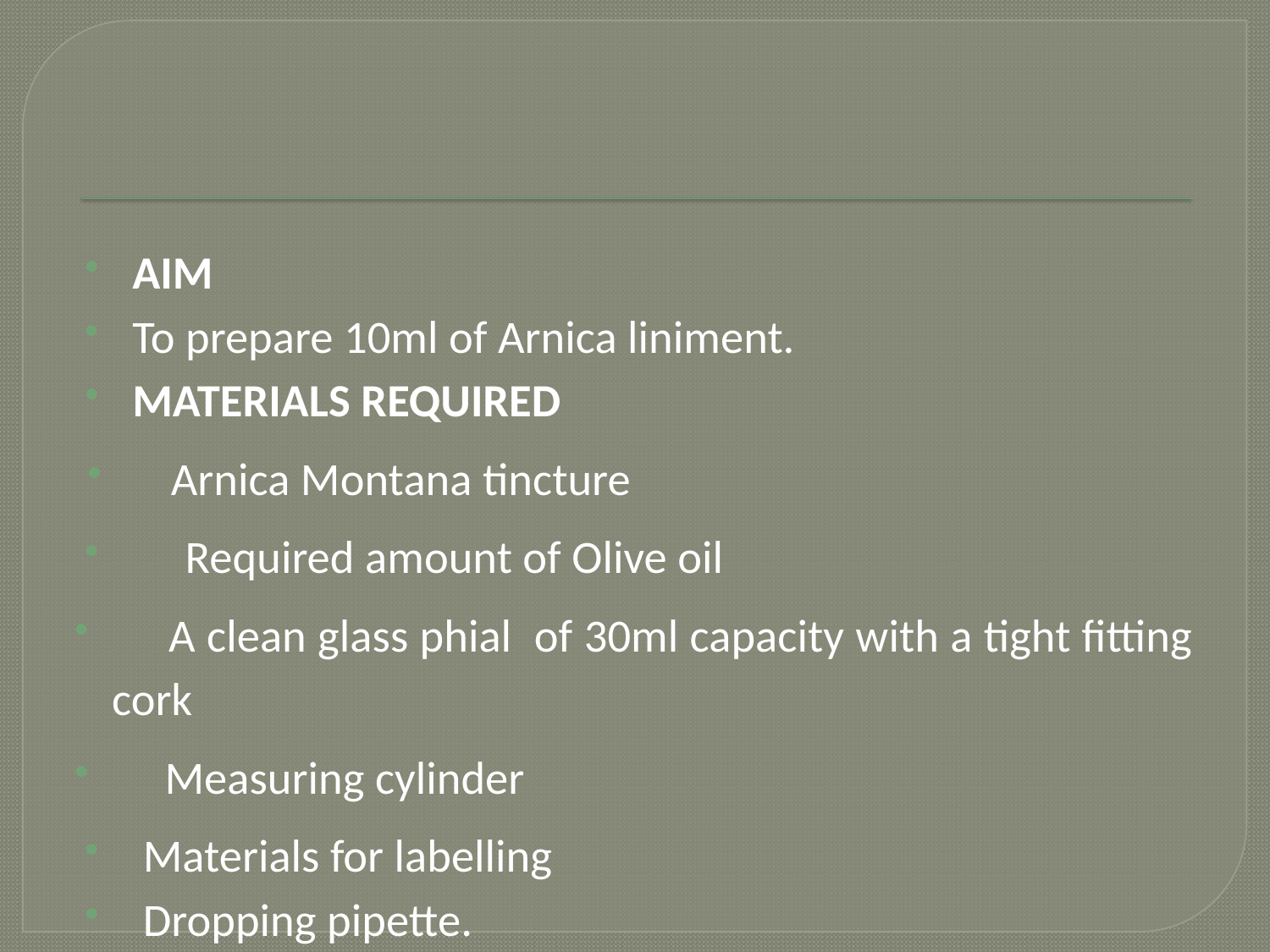

#
AIM
To prepare 10ml of Arnica liniment.
MATERIALS REQUIRED
 Arnica Montana tincture
     Required amount of Olive oil
     A clean glass phial  of 30ml capacity with a tight fitting cork
     Measuring cylinder
 Materials for labelling
 Dropping pipette.